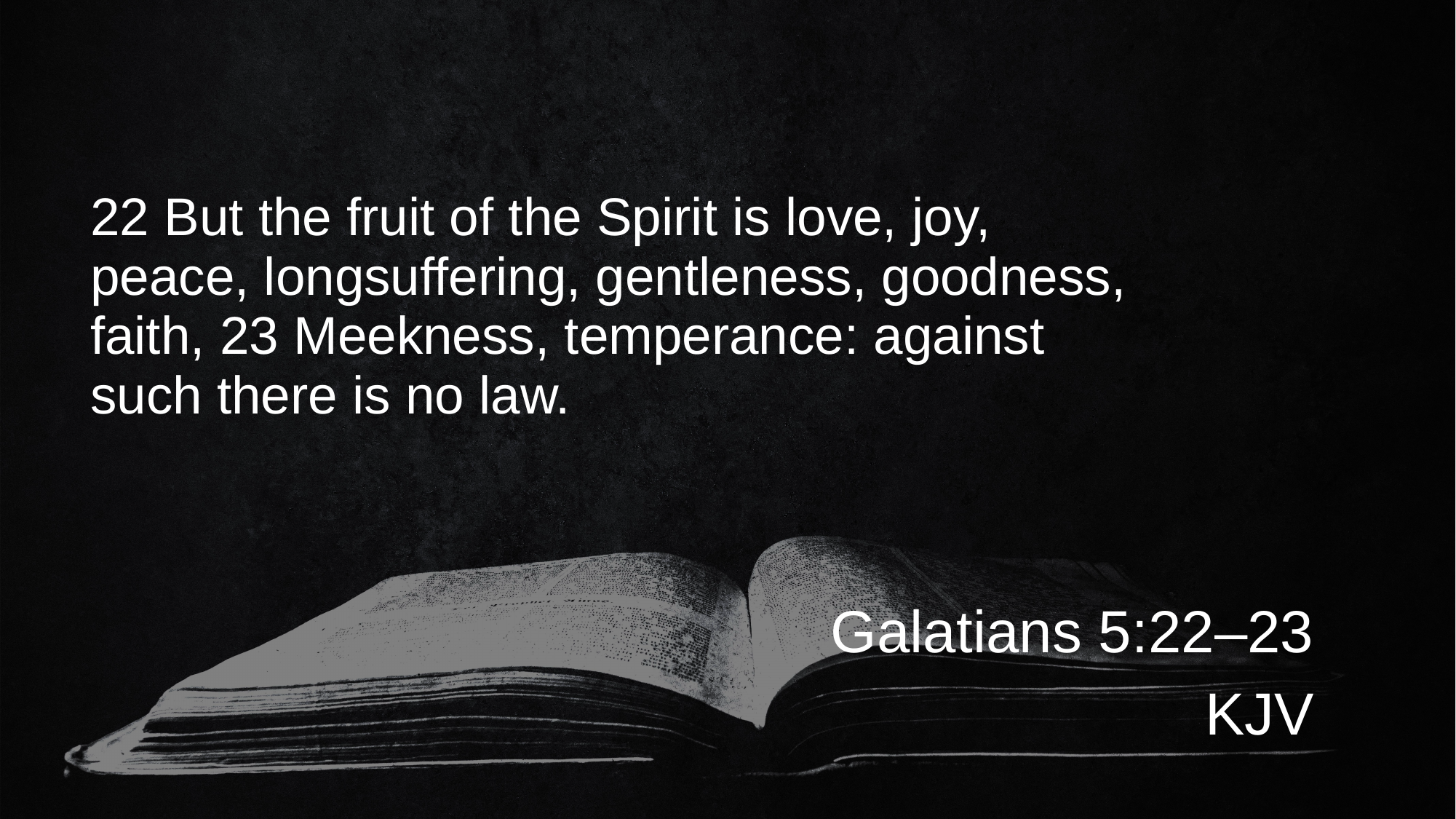

# 22 But the fruit of the Spirit is love, joy, peace, longsuffering, gentleness, goodness, faith, 23 Meekness, temperance: against such there is no law.
Galatians 5:22–23
KJV